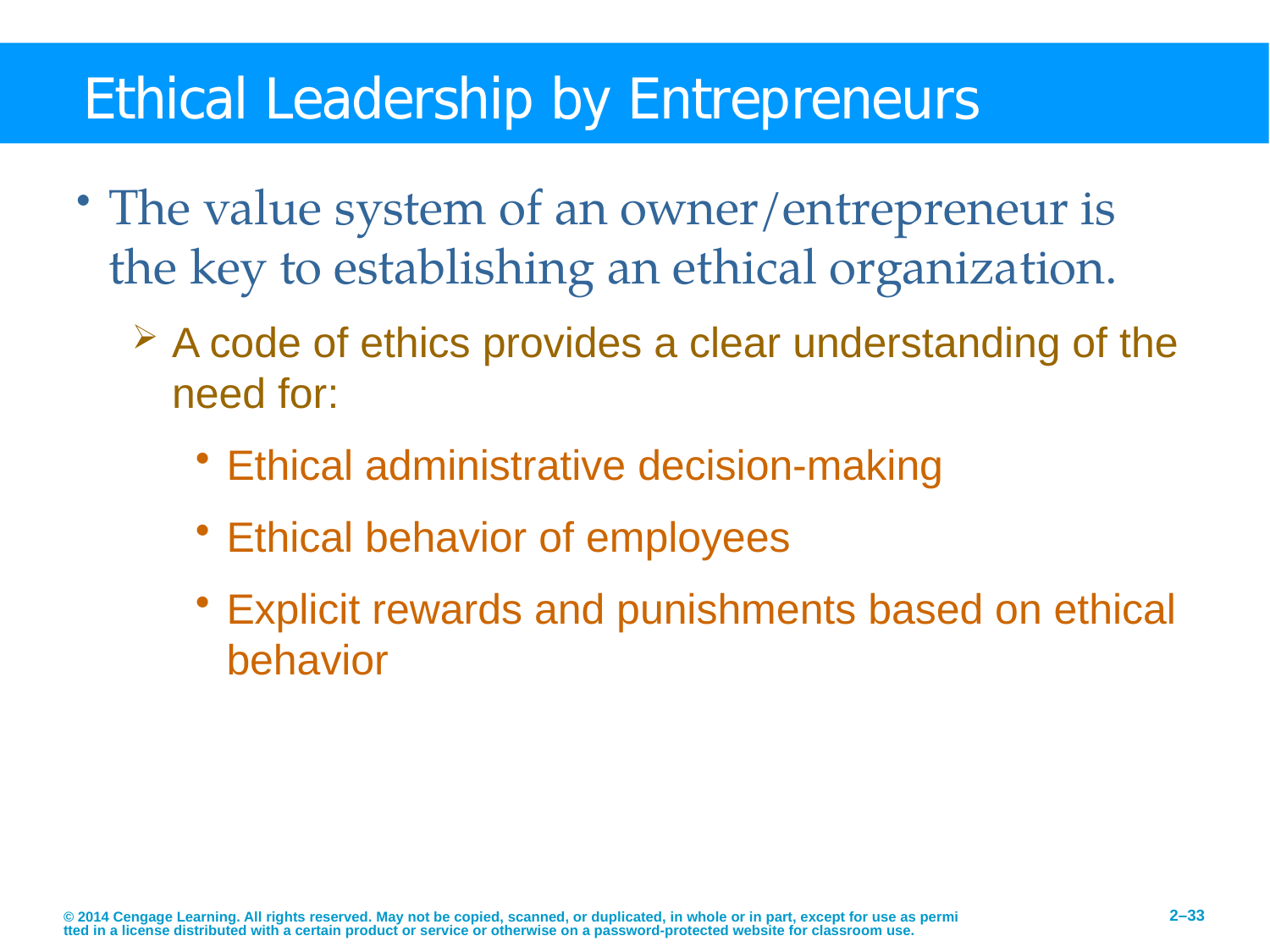

# Ethical Leadership by Entrepreneurs
The value system of an owner/entrepreneur is the key to establishing an ethical organization.
A code of ethics provides a clear understanding of the need for:
Ethical administrative decision-making
Ethical behavior of employees
Explicit rewards and punishments based on ethical behavior
© 2014 Cengage Learning. All rights reserved. May not be copied, scanned, or duplicated, in whole or in part, except for use as permitted in a license distributed with a certain product or service or otherwise on a password-protected website for classroom use.
2–33